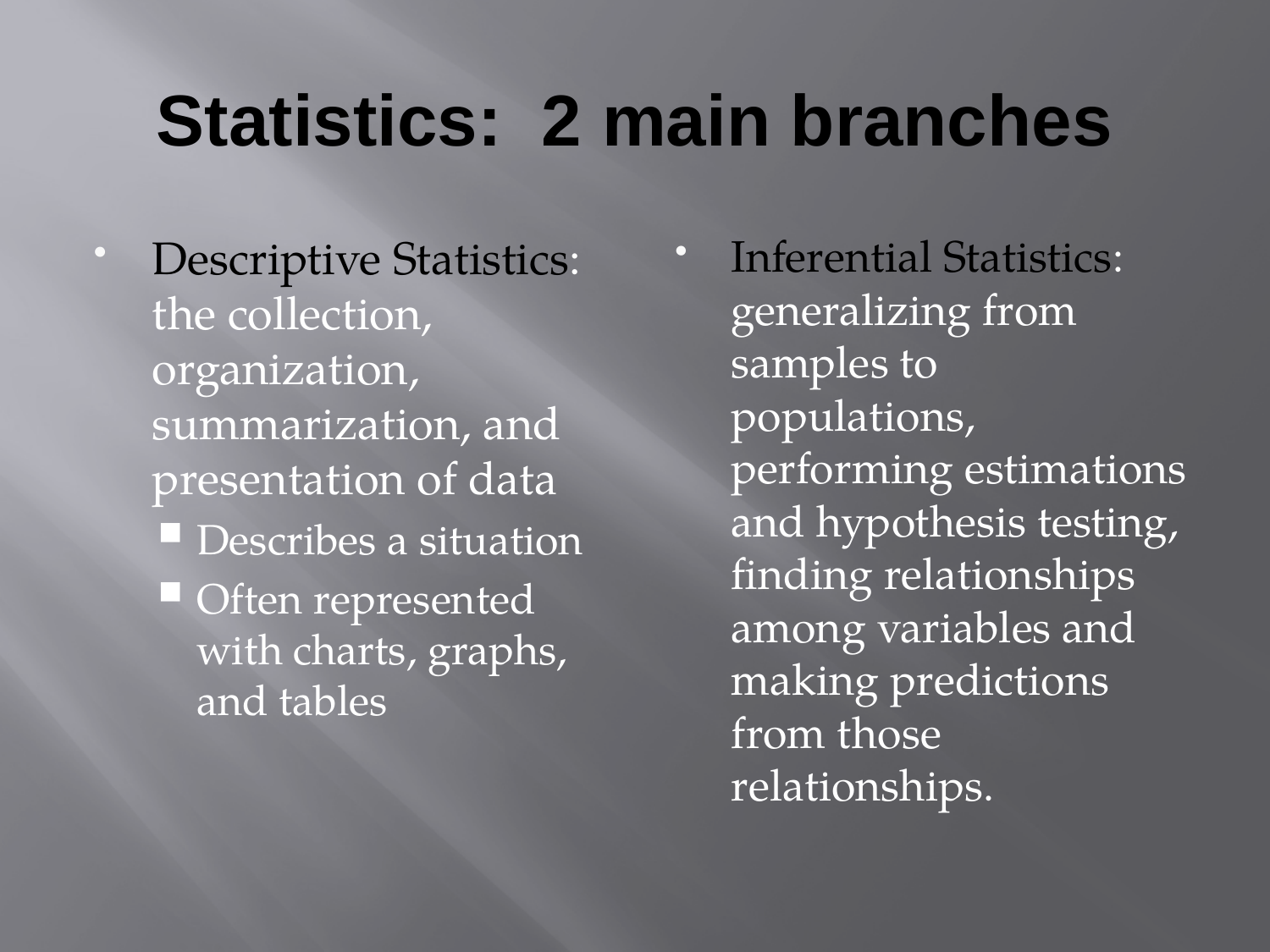

# Statistics:  2 main branches
Descriptive Statistics:  the collection, organization, summarization, and presentation of data
Describes a situation
Often represented with charts, graphs, and tables
Inferential Statistics:  generalizing from samples to populations, performing estimations and hypothesis testing, finding relationships among variables and making predictions from those relationships.